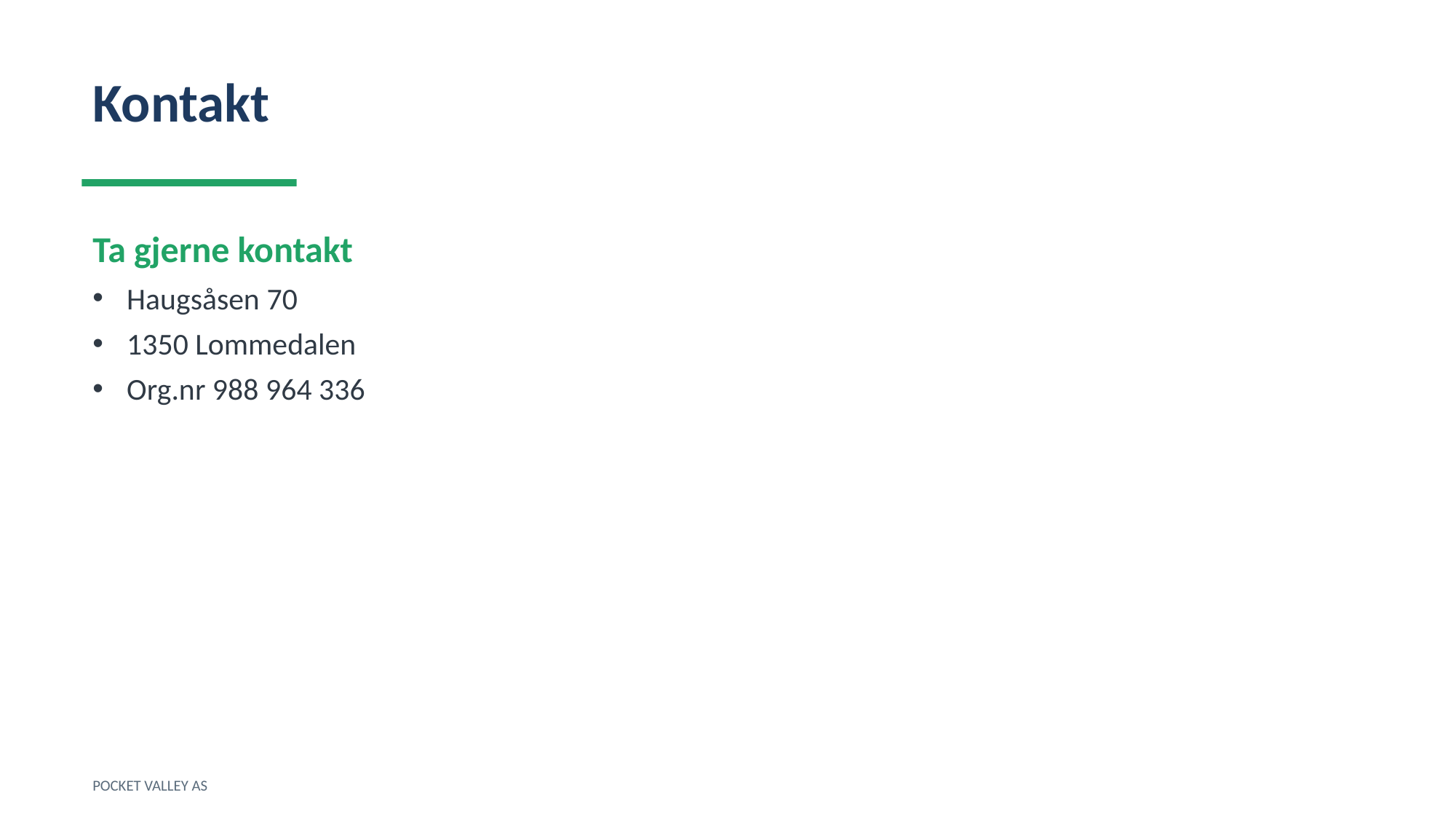

Kontakt

Ta gjerne kontakt
Haugsåsen 70
1350 Lommedalen
Org.nr 988 964 336
POCKET VALLEY AS